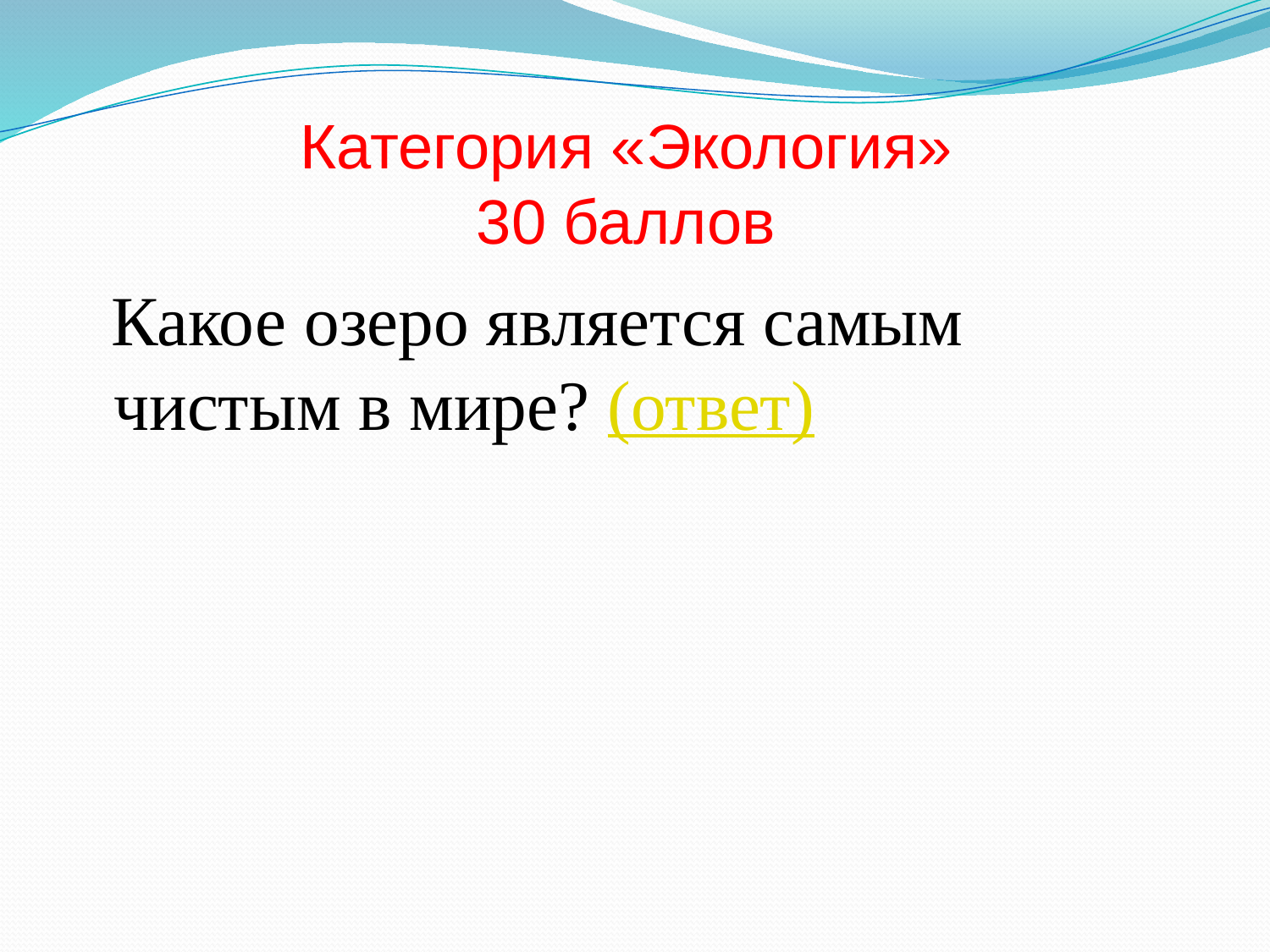

# Категория «Экология» 30 баллов
  Какое озеро является самым чистым в мире? (ответ)